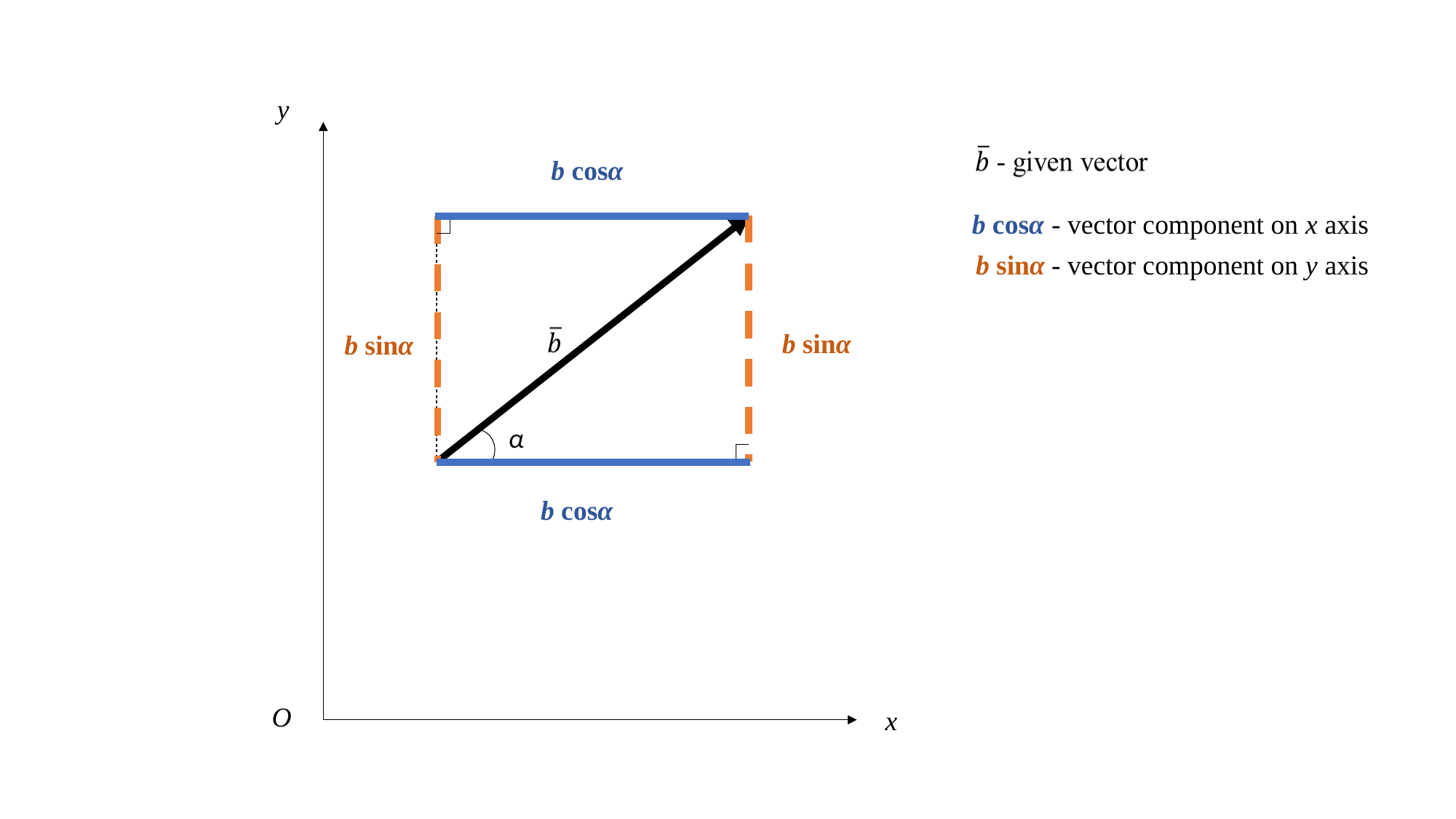

y
O
x

b cosα
b cosα
- vector component on x axis
b sinα
- vector component on y axis

b sinα
b sinα
α

b cosα